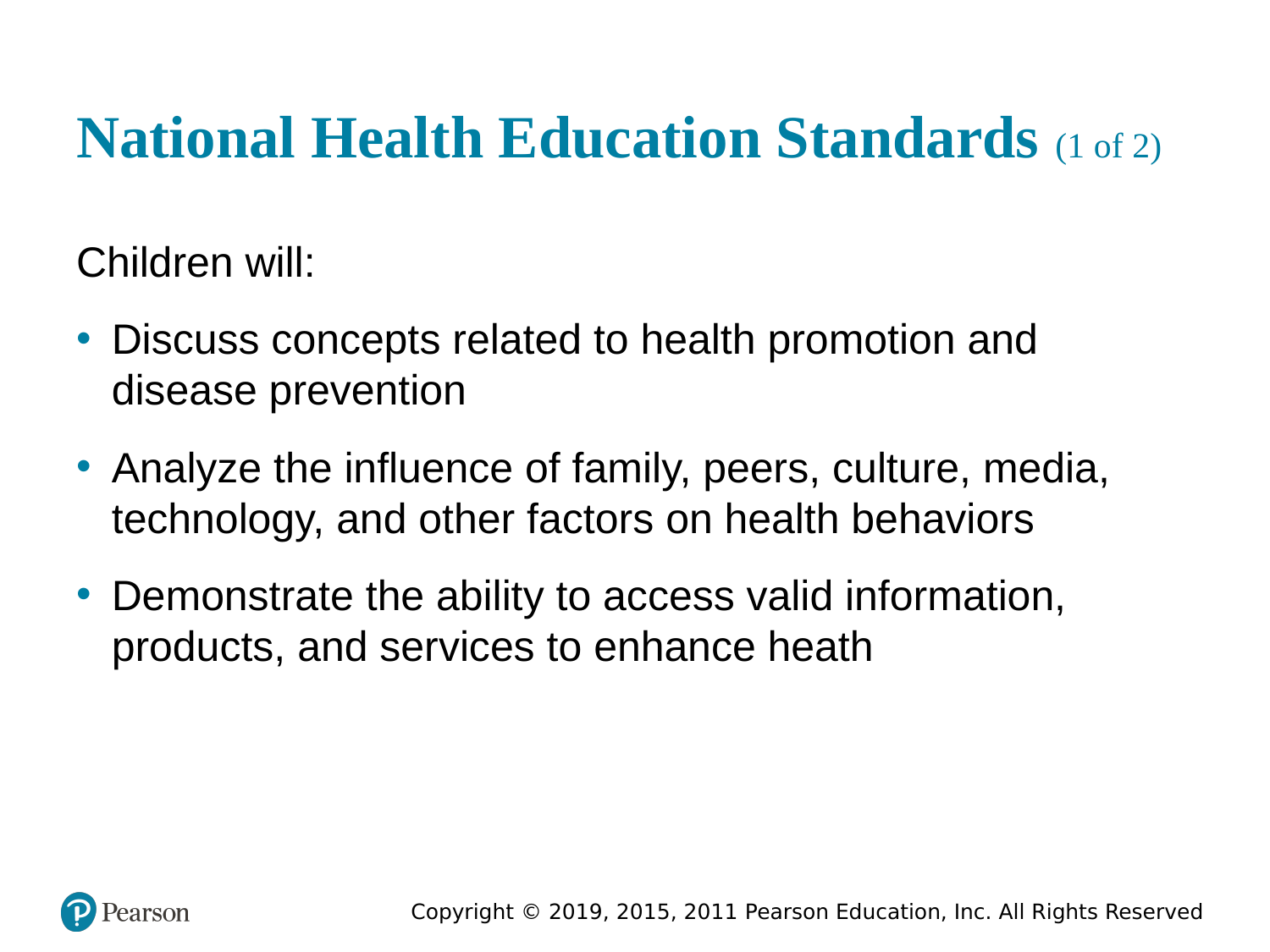

# National Health Education Standards (1 of 2)
Children will:
Discuss concepts related to health promotion and disease prevention
Analyze the influence of family, peers, culture, media, technology, and other factors on health behaviors
Demonstrate the ability to access valid information, products, and services to enhance heath